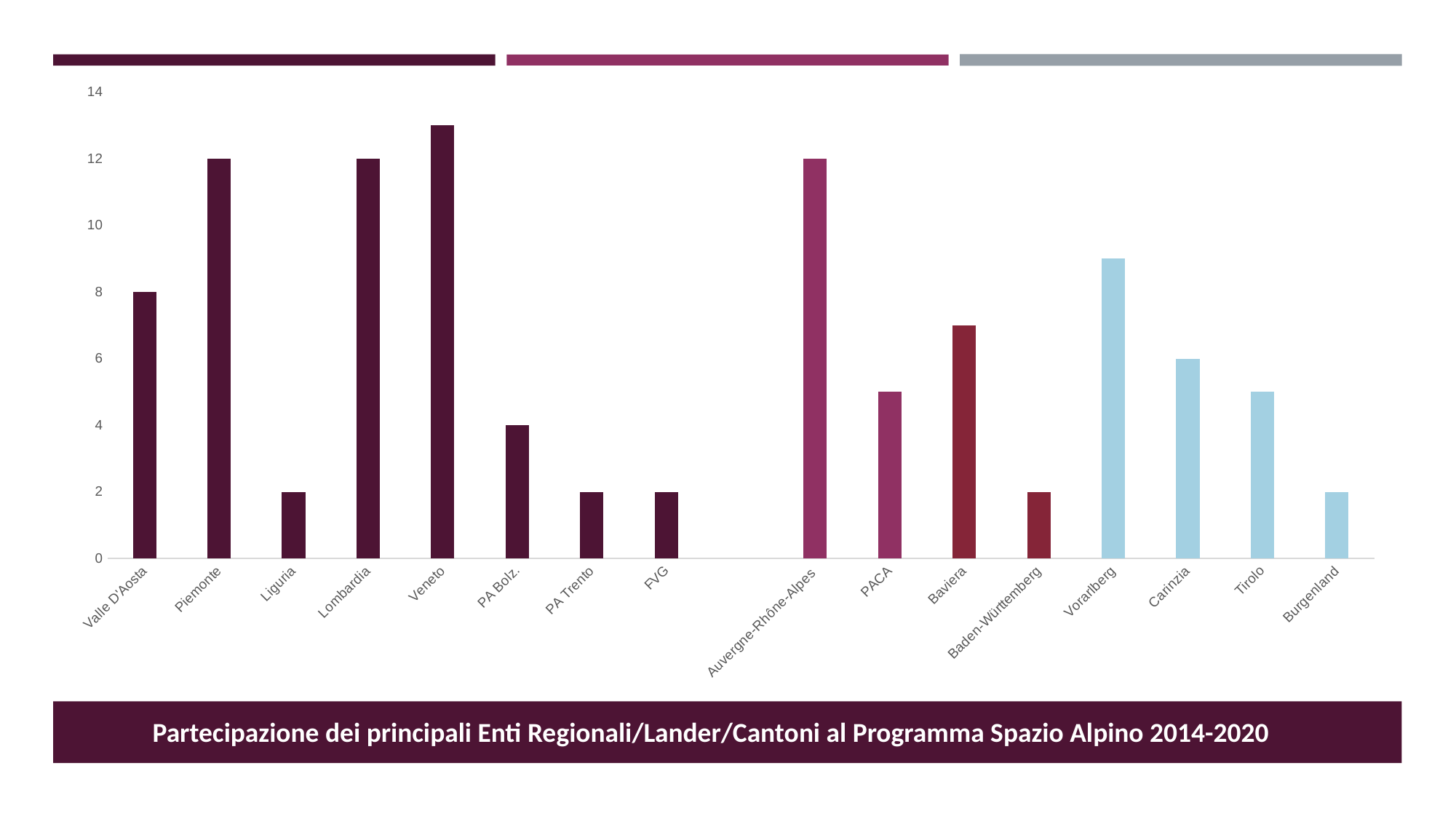

### Chart

| Category | Sèrie 1 |
|---|---|
| Valle D'Aosta | 8.0 |
| Piemonte | 12.0 |
| Liguria | 2.0 |
| Lombardia | 12.0 |
| Veneto | 13.0 |
| PA Bolz. | 4.0 |
| PA Trento | 2.0 |
| FVG | 2.0 |
|  | None |
| Auvergne-Rhône-Alpes  | 12.0 |
| PACA | 5.0 |
| Baviera | 7.0 |
| Baden-Württemberg | 2.0 |
|  Vorarlberg | 9.0 |
| Carinzia | 6.0 |
| Tirolo | 5.0 |
| Burgenland | 2.0 |
Partecipazione dei principali Enti Regionali/Lander/Cantoni al Programma Spazio Alpino 2014-2020